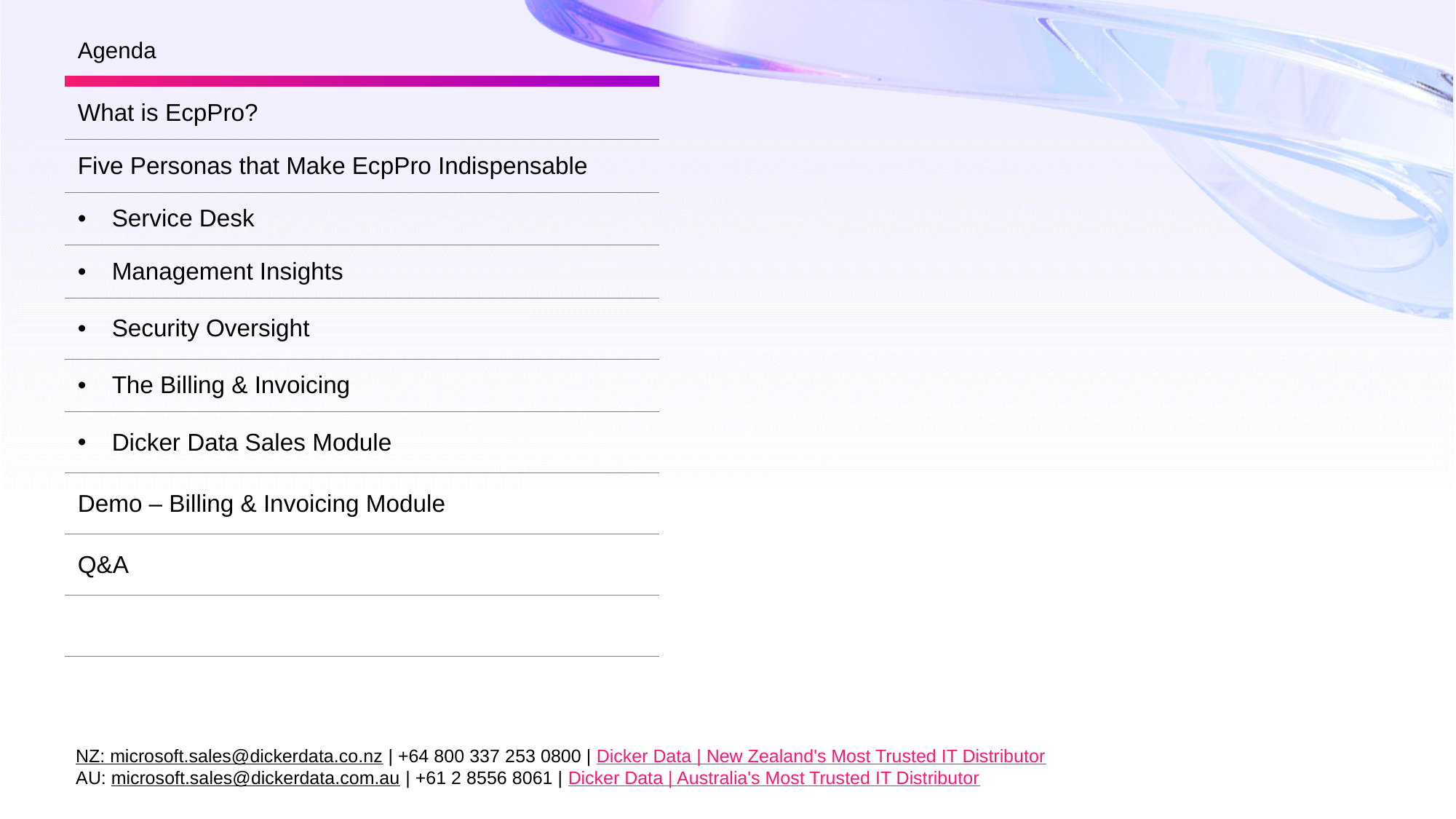

| Agenda |
| --- |
|  |
| What is EcpPro? |
| Five Personas that Make EcpPro Indispensable |
| Service Desk |
| Management Insights |
| Security Oversight |
| The Billing & Invoicing |
| Dicker Data Sales Module |
| Demo – Billing & Invoicing Module |
| Q&A |
|  |
|  |
NZ: microsoft.sales@dickerdata.co.nz | +64 800 337 253 0800 | Dicker Data | New Zealand's Most Trusted IT Distributor
AU: microsoft.sales@dickerdata.com.au | +61 2 8556 8061 | Dicker Data | Australia's Most Trusted IT Distributor